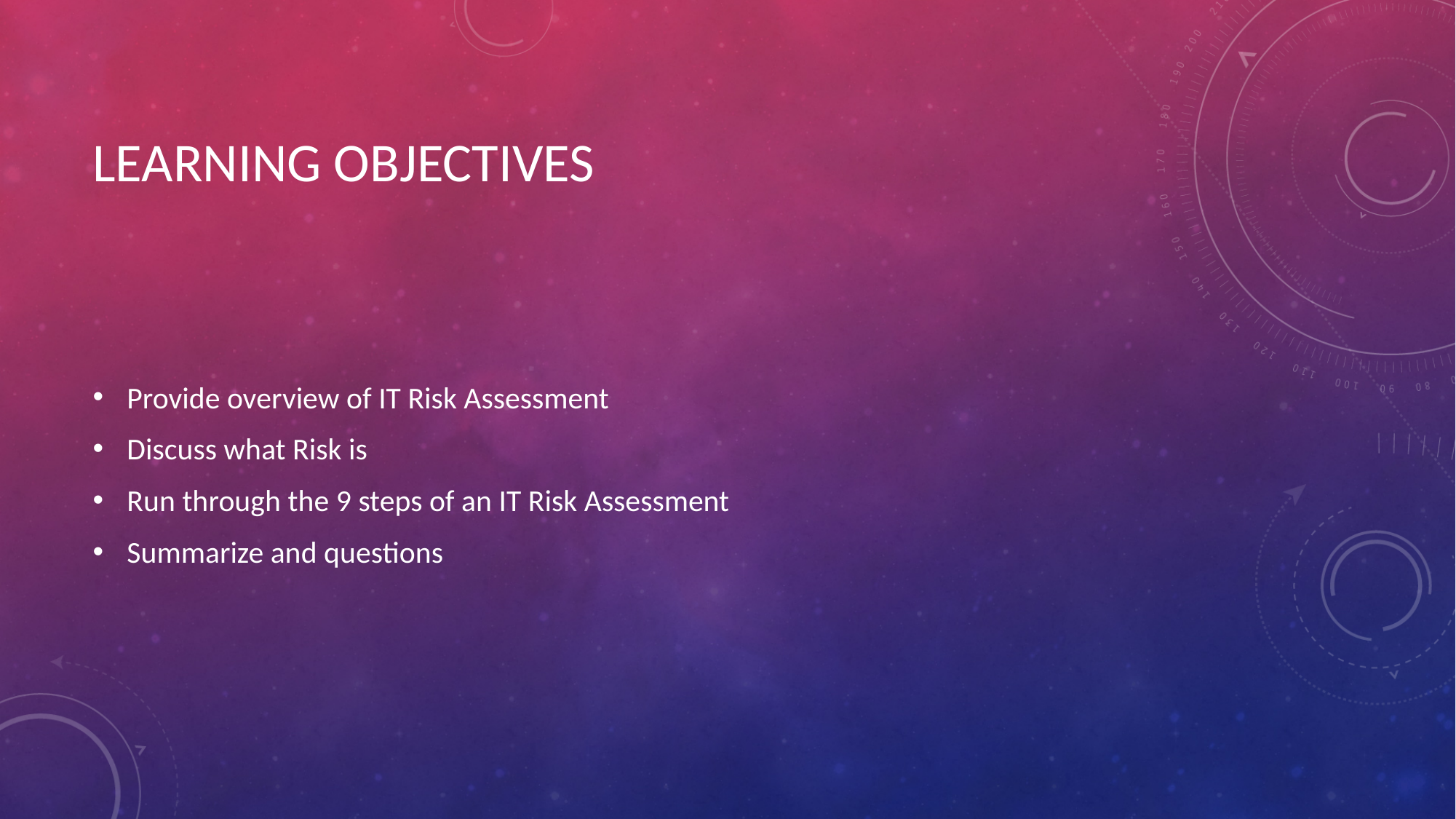

# Learning Objectives
Provide overview of IT Risk Assessment
Discuss what Risk is
Run through the 9 steps of an IT Risk Assessment
Summarize and questions